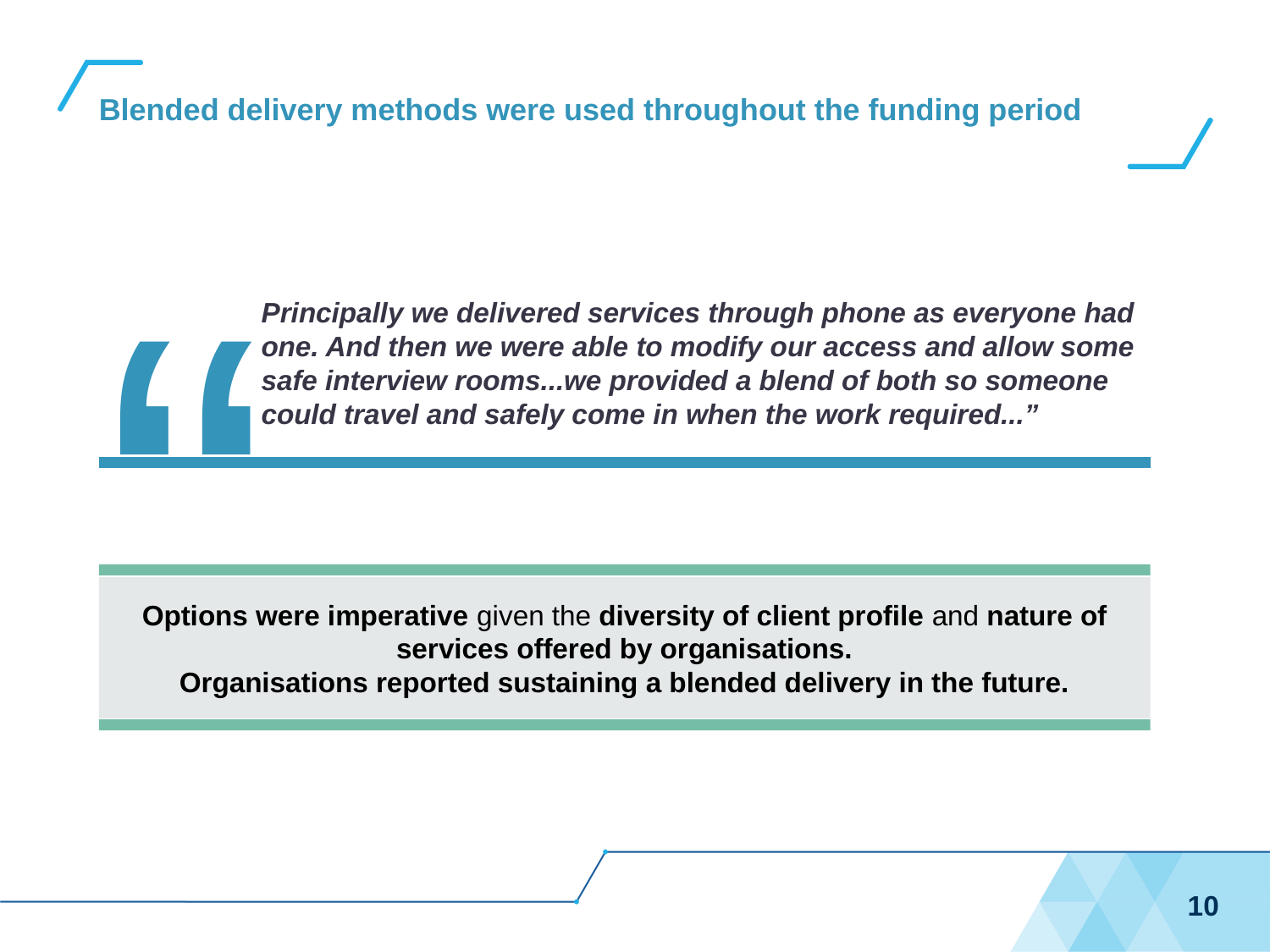

# Blended delivery methods were used throughout the funding period
Principally we delivered services through phone as everyone had one. And then we were able to modify our access and allow some safe interview rooms...we provided a blend of both so someone could travel and safely come in when the work required...”
“

Options were imperative given the diversity of client profile and nature of services offered by organisations.
Organisations reported sustaining a blended delivery in the future.

10